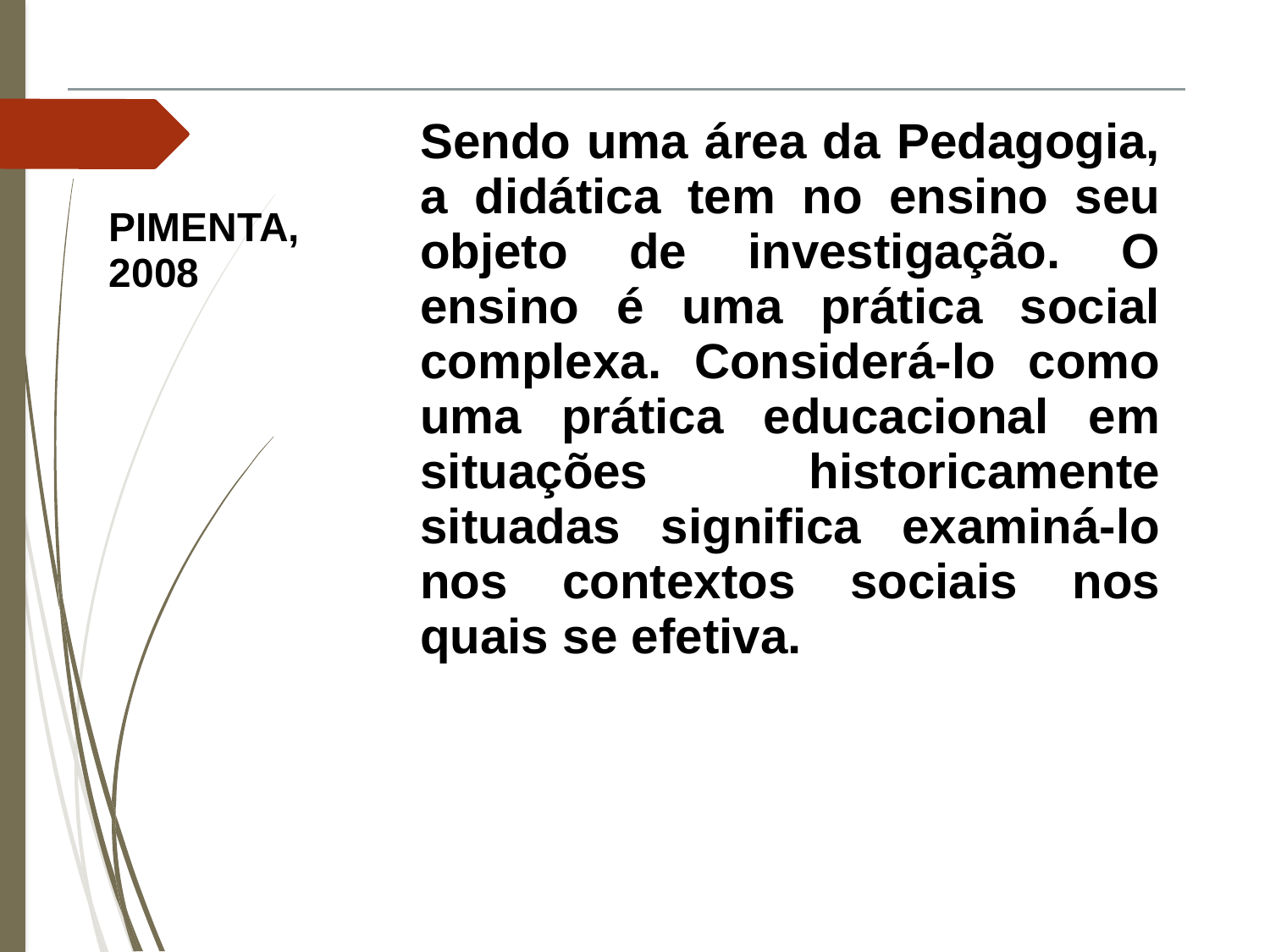

| PIMENTA, 2008 | Sendo uma área da Pedagogia, a didática tem no ensino seu objeto de investigação. O ensino é uma prática social complexa. Considerá-lo como uma prática educacional em situações historicamente situadas significa examiná-lo nos contextos sociais nos quais se efetiva. |
| --- | --- |